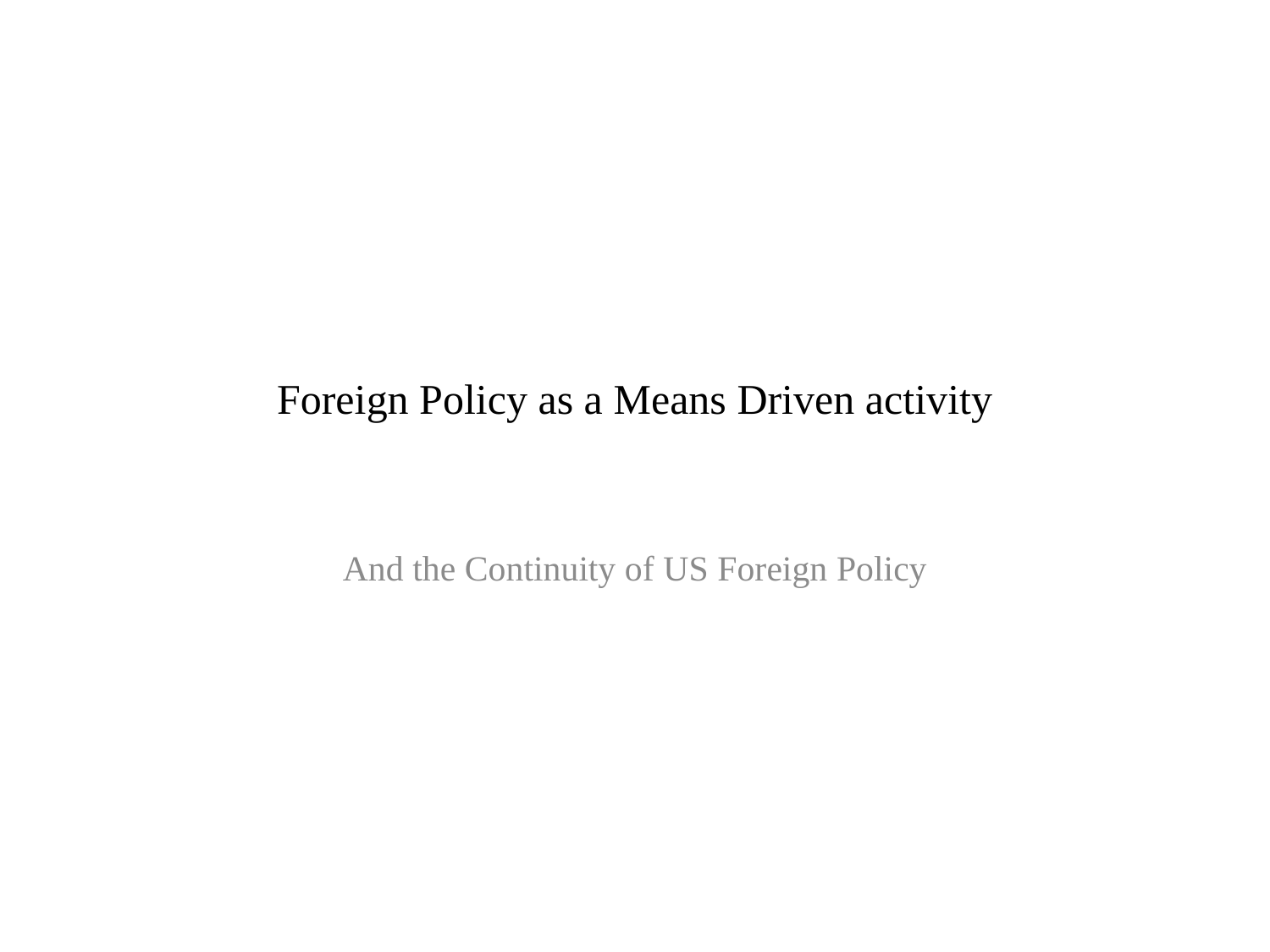

# Foreign Policy as a Means Driven activity
And the Continuity of US Foreign Policy